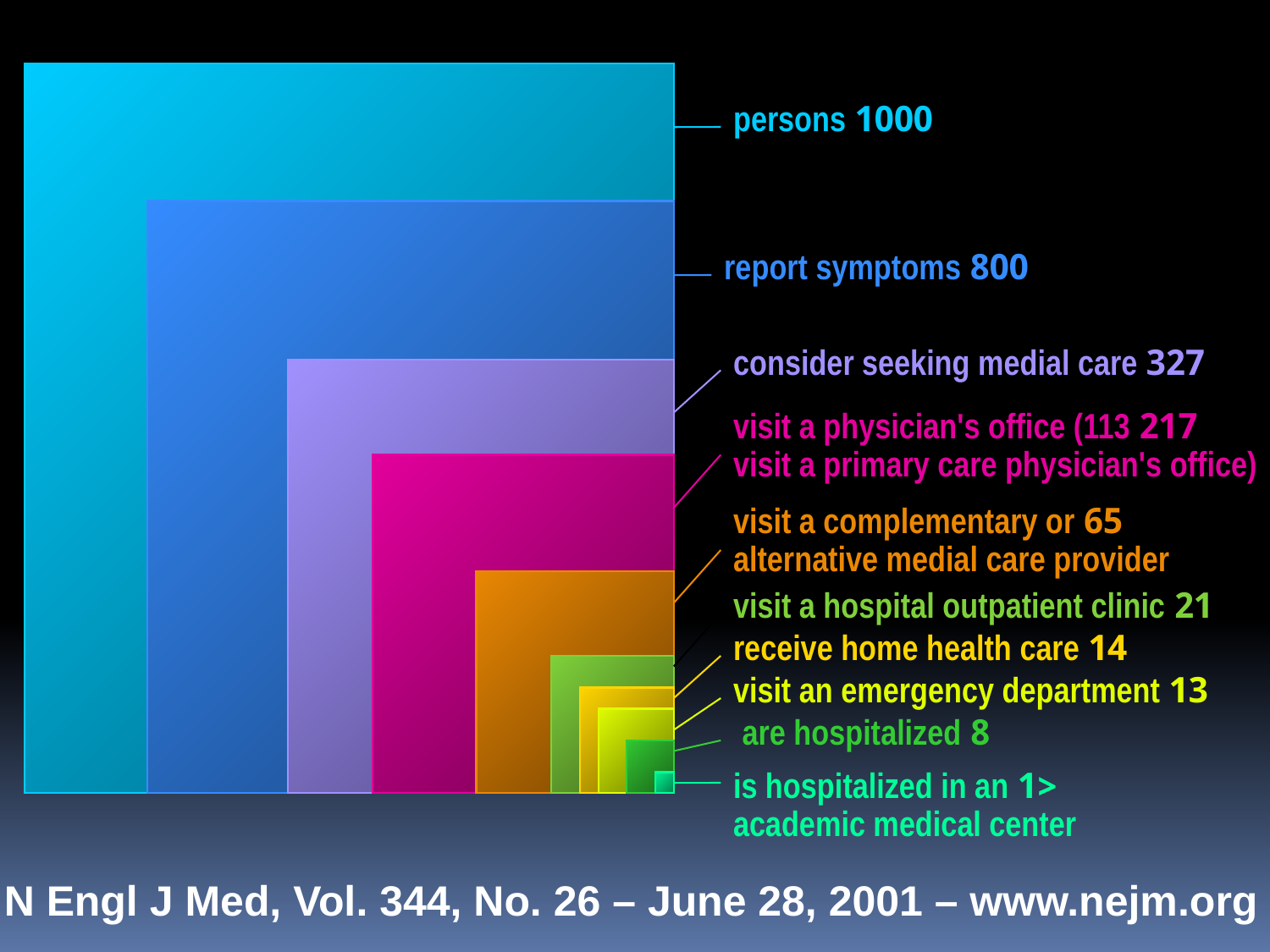

1000 persons

800 report symptoms

327 consider seeking medial care

217 visit a physician's office (113 visit a primary care physician's office)

65 visit a complementary or alternative medial care provider

21 visit a hospital outpatient clinic

14 receive home health care

13 visit an emergency department

8 are hospitalized

<1 is hospitalized in an academic medical center

N Engl J Med, Vol. 344, No. 26 – June 28, 2001 – www.nejm.org